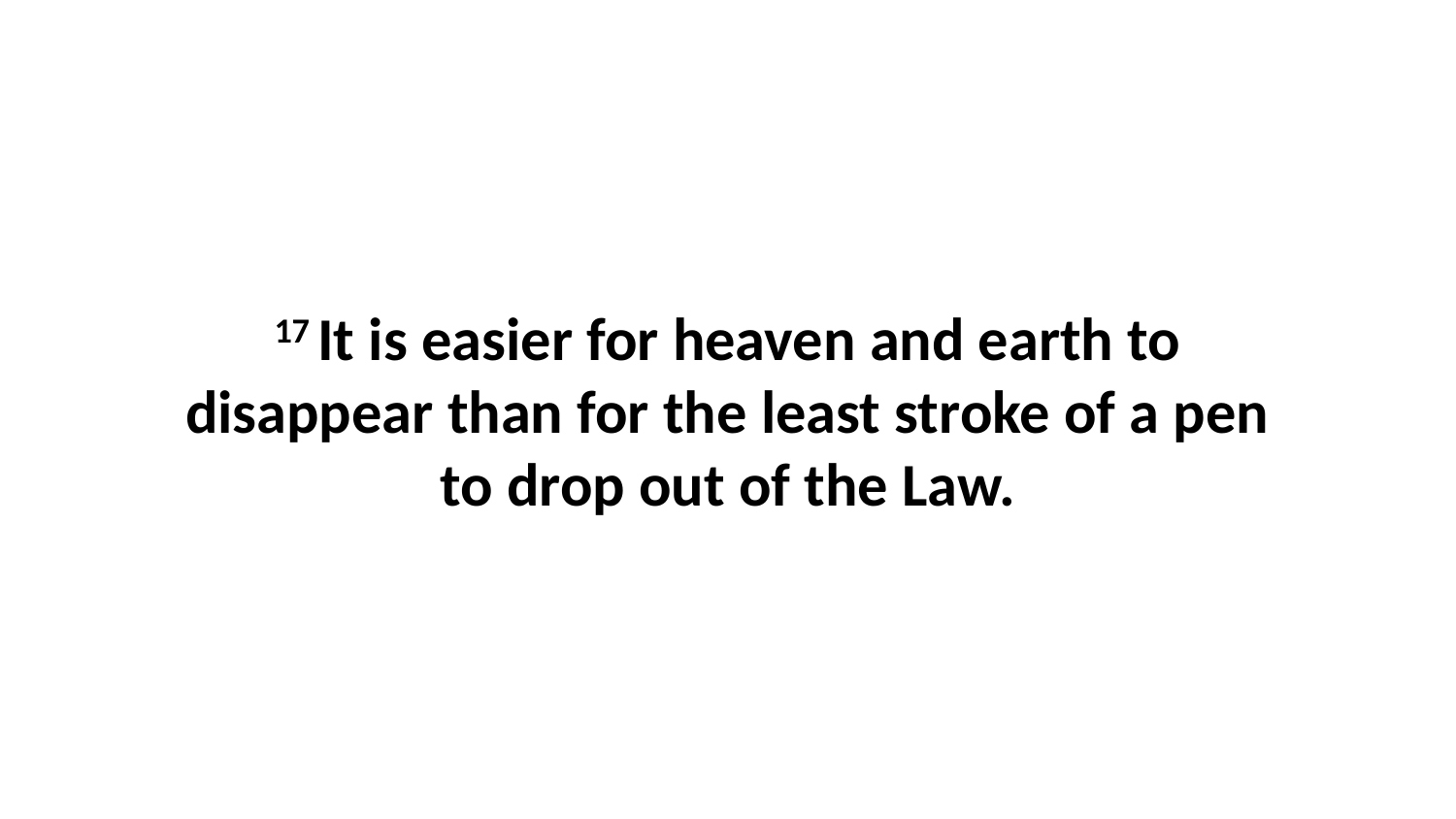

17 It is easier for heaven and earth to disappear than for the least stroke of a pen to drop out of the Law.